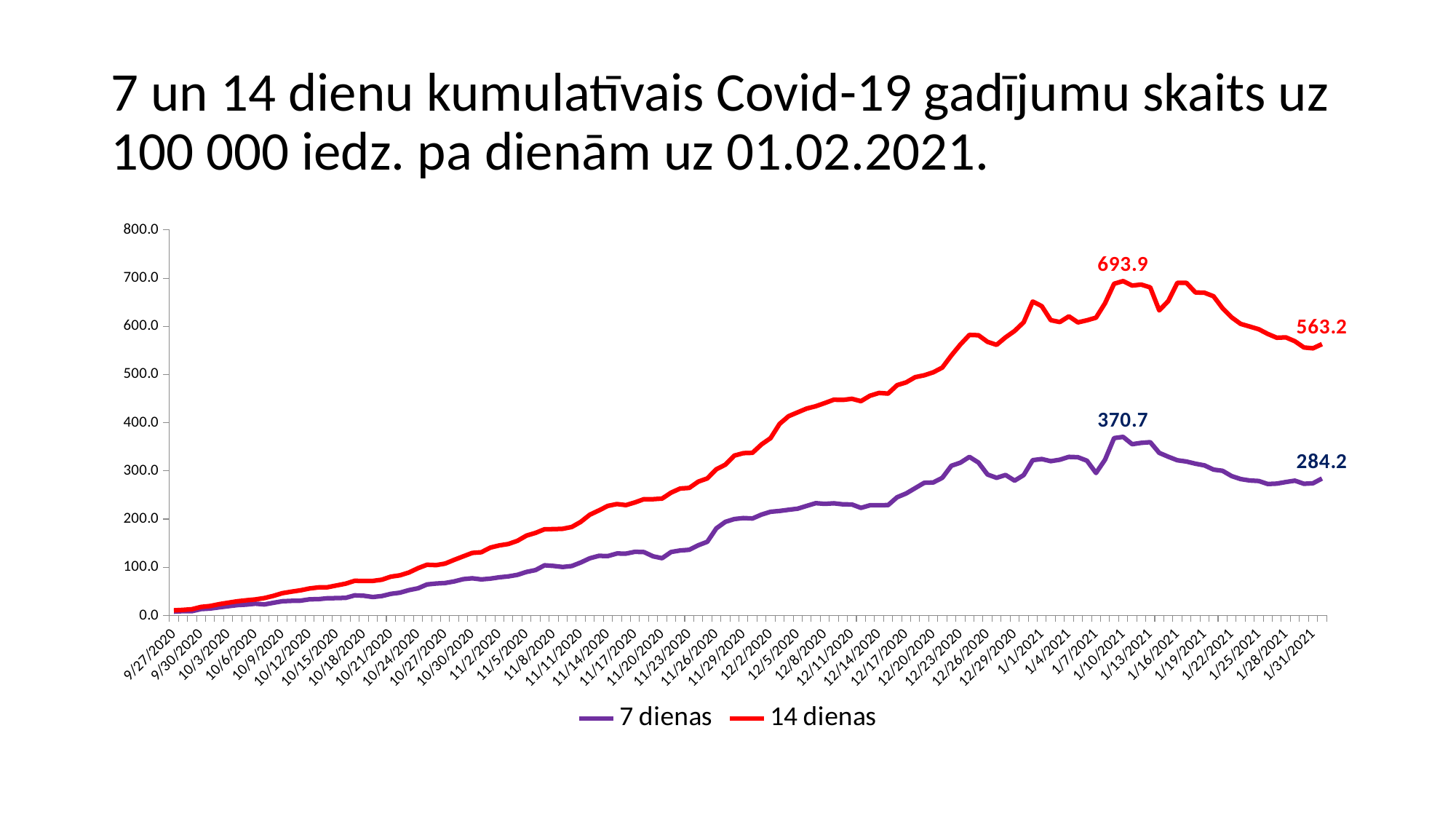

# 7 un 14 dienu kumulatīvais Covid-19 gadījumu skaits uz 100 000 iedz. pa dienām uz 01.02.2021.

### Chart

| Category | 7 dienas | 14 dienas |
|---|---|---|
| 44101 | 7.915394393699136 | 10.588805745213413 |
| 44102 | 8.963791002136109 | 11.53236269280669 |
| 44103 | 8.85895134129241 | 12.947698114196601 |
| 44104 | 13.209797266305843 | 17.71790268258482 |
| 44105 | 14.363033535586512 | 19.60501657777137 |
| 44106 | 16.77434573499155 | 23.431664198566317 |
| 44107 | 19.133238103974733 | 26.419594532611686 |
| 44108 | 21.49213047295792 | 29.407524866657056 |
| 44109 | 22.488107250973044 | 31.45189825310915 |
| 44110 | 24.375221146159593 | 33.234172487452 |
| 44111 | 22.907465894347833 | 36.11726316065368 |
| 44112 | 26.314754871767988 | 40.677788407354505 |
| 44113 | 29.459944697078903 | 46.23429043207045 |
| 44114 | 30.246242153406634 | 49.37948025738137 |
| 44115 | 30.613180966359575 | 52.1053114393175 |
| 44116 | 33.49627163956124 | 55.98437889053429 |
| 44117 | 33.86321045251419 | 58.23843159867378 |
| 44118 | 35.697904517278886 | 58.605370411626716 |
| 44119 | 35.96000366938813 | 62.27475854115612 |
| 44120 | 36.536621804028464 | 65.99656650110737 |
| 44121 | 41.72618501579147 | 71.97242716919811 |
| 44122 | 40.887467729041894 | 71.50064869540147 |
| 44123 | 38.21405637752762 | 71.71032801708887 |
| 44124 | 40.31084959440156 | 74.17406004691574 |
| 44125 | 44.81895501068054 | 80.51685952795943 |
| 44126 | 47.282687040507426 | 83.24269070989556 |
| 44127 | 52.629509743535976 | 89.16613154756445 |
| 44128 | 56.351317703487226 | 98.0775027192787 |
| 44129 | 64.37155175803007 | 105.25901948707195 |
| 44130 | 66.20624582279477 | 104.42030220032238 |
| 44131 | 67.30706226165358 | 107.61791185605514 |
| 44132 | 70.60951157823004 | 115.42846658891058 |
| 44133 | 75.32729631619642 | 122.60998335670384 |
| 44134 | 77.10957055053927 | 129.73908029407525 |
| 44135 | 74.80309801197794 | 131.15441571546515 |
| 44136 | 76.42811275505524 | 140.7996645130853 |
| 44137 | 79.20636376741321 | 145.41260959020798 |
| 44138 | 81.04105783217791 | 148.34812009383148 |
| 44139 | 84.29108731833253 | 154.90059889656257 |
| 44140 | 90.37178764726696 | 165.69908396346338 |
| 44141 | 94.19843526806191 | 171.30800581860117 |
| 44142 | 104.10578321779128 | 178.90888122976924 |
| 44143 | 102.69044779640137 | 179.11856055145662 |
| 44144 | 100.59365457952744 | 179.80001834694065 |
| 44145 | 102.53318830513584 | 183.57424613731374 |
| 44146 | 109.87196456419464 | 194.16305188252716 |
| 44147 | 118.5736564142215 | 208.94544406148847 |
| 44148 | 123.71079979556266 | 217.90923506362458 |
| 44149 | 123.23902132176602 | 227.34480453955732 |
| 44150 | 128.53342419437274 | 231.22387199077411 |
| 44151 | 128.37616470310718 | 228.96981928263463 |
| 44152 | 132.0455528326366 | 234.57874113777243 |
| 44153 | 131.46893469799625 | 241.34089926219087 |
| 44154 | 122.71482301754754 | 241.28847943176905 |
| 44155 | 118.78333573590889 | 242.49413553147156 |
| 44156 | 131.7310338501055 | 254.9700551718715 |
| 44157 | 134.8762236754164 | 263.4096478697891 |
| 44158 | 136.2915590968063 | 264.6677237999135 |
| 44159 | 145.67470874231722 | 277.7202615749538 |
| 44160 | 152.90864534053233 | 284.37758003852855 |
| 44161 | 180.79599512495577 | 303.5108181425033 |
| 44162 | 194.26789154337087 | 313.0512272792798 |
| 44163 | 200.08649272019605 | 331.81752657030154 |
| 44164 | 202.0784462762263 | 336.9546699516427 |
| 44165 | 201.23972898947673 | 337.53128808628304 |
| 44166 | 209.36480270486325 | 355.0395114471805 |
| 44167 | 215.13098405126658 | 368.03962939179894 |
| 44168 | 216.80841862476575 | 397.6044137497215 |
| 44169 | 219.37699031543633 | 413.6448818588072 |
| 44170 | 221.52620336273213 | 421.61269608292815 |
| 44171 | 227.39722436997917 | 429.47567064620546 |
| 44172 | 233.00614622511696 | 434.2458752145937 |
| 44173 | 231.5383909733052 | 440.90319367816846 |
| 44174 | 232.69162724258587 | 447.82261129385245 |
| 44175 | 230.59483402571192 | 447.40325265047767 |
| 44176 | 230.28031504318085 | 449.6573053586172 |
| 44177 | 223.25605776665313 | 444.78226112938523 |
| 44178 | 228.65530030010353 | 456.0525246700827 |
| 44179 | 228.81255979136907 | 461.81870601648603 |
| 44180 | 228.96981928263463 | 460.50821025593984 |
| 44181 | 245.27238654382953 | 477.9640137864154 |
| 44182 | 253.13536110710683 | 483.7301951328187 |
| 44183 | 264.24836515653874 | 494.52868019971953 |
| 44184 | 275.2565295451269 | 498.51258731178007 |
| 44185 | 275.9904071710328 | 504.64570747113635 |
| 44186 | 285.6880757990748 | 514.5006355904438 |
| 44187 | 310.69233491029655 | 539.6621541929312 |
| 44188 | 317.0875542217621 | 562.3599407655917 |
| 44189 | 329.14411521878725 | 582.279476325894 |
| 44190 | 317.29723354344947 | 581.5455986999882 |
| 44191 | 292.6074934147588 | 567.8640229598857 |
| 44192 | 285.6880757990748 | 561.6784829701076 |
| 44193 | 291.61151663674366 | 577.2995924358185 |
| 44194 | 279.7646349614059 | 590.4569698717024 |
| 44195 | 291.4018373150563 | 608.4893915368184 |
| 44196 | 322.3819570943688 | 651.5260723131561 |
| 44197 | 324.740849463352 | 642.0380830068015 |
| 44198 | 320.2851638774949 | 612.8926572922537 |
| 44199 | 323.27309421154024 | 608.961170010615 |
| 44200 | 329.1965350492091 | 620.8080516859528 |
| 44201 | 328.46265742330326 | 608.2272923847091 |
| 44202 | 321.22872082508815 | 612.6305581401444 |
| 44203 | 295.70026340964785 | 618.0822205040166 |
| 44204 | 323.27309421154024 | 648.0139436748922 |
| 44205 | 368.1444690526426 | 688.4296329301375 |
| 44206 | 370.6606209128914 | 693.9337151244316 |
| 44207 | 355.45887009055525 | 684.6554051397644 |
| 44208 | 358.2895409333351 | 686.7521983566384 |
| 44209 | 359.65245652430315 | 680.8811773493912 |
| 44210 | 337.42644842543933 | 633.1267118350872 |
| 44211 | 329.4062143708965 | 652.6793085824368 |
| 44212 | 322.11985794225956 | 690.2643269949021 |
| 44213 | 319.551286251589 | 690.2119071644803 |
| 44214 | 314.99076100488816 | 670.4496310954434 |
| 44215 | 311.53105219704617 | 669.8205931303812 |
| 44216 | 302.77694051659745 | 662.4293970409005 |
| 44217 | 300.2607886563487 | 637.687237081788 |
| 44218 | 289.3574639286042 | 618.7636782995007 |
| 44219 | 283.0146644475605 | 605.1345223898201 |
| 44220 | 280.13157377435886 | 599.6828600259478 |
| 44221 | 279.0307573355 | 594.0215183403882 |
| 44222 | 272.79279751530004 | 584.3238497123461 |
| 44223 | 273.57909497162774 | 576.3560354882252 |
| 44224 | 276.8815442882042 | 577.1423329445529 |
| 44225 | 279.7646349614059 | 569.1220988900101 |
| 44226 | 273.2121561586748 | 556.2268206062354 |
| 44227 | 274.31297259753364 | 554.4445463718924 |
| 44228 | 284.1679007168412 | 563.1986580523412 |
|  | None | None |